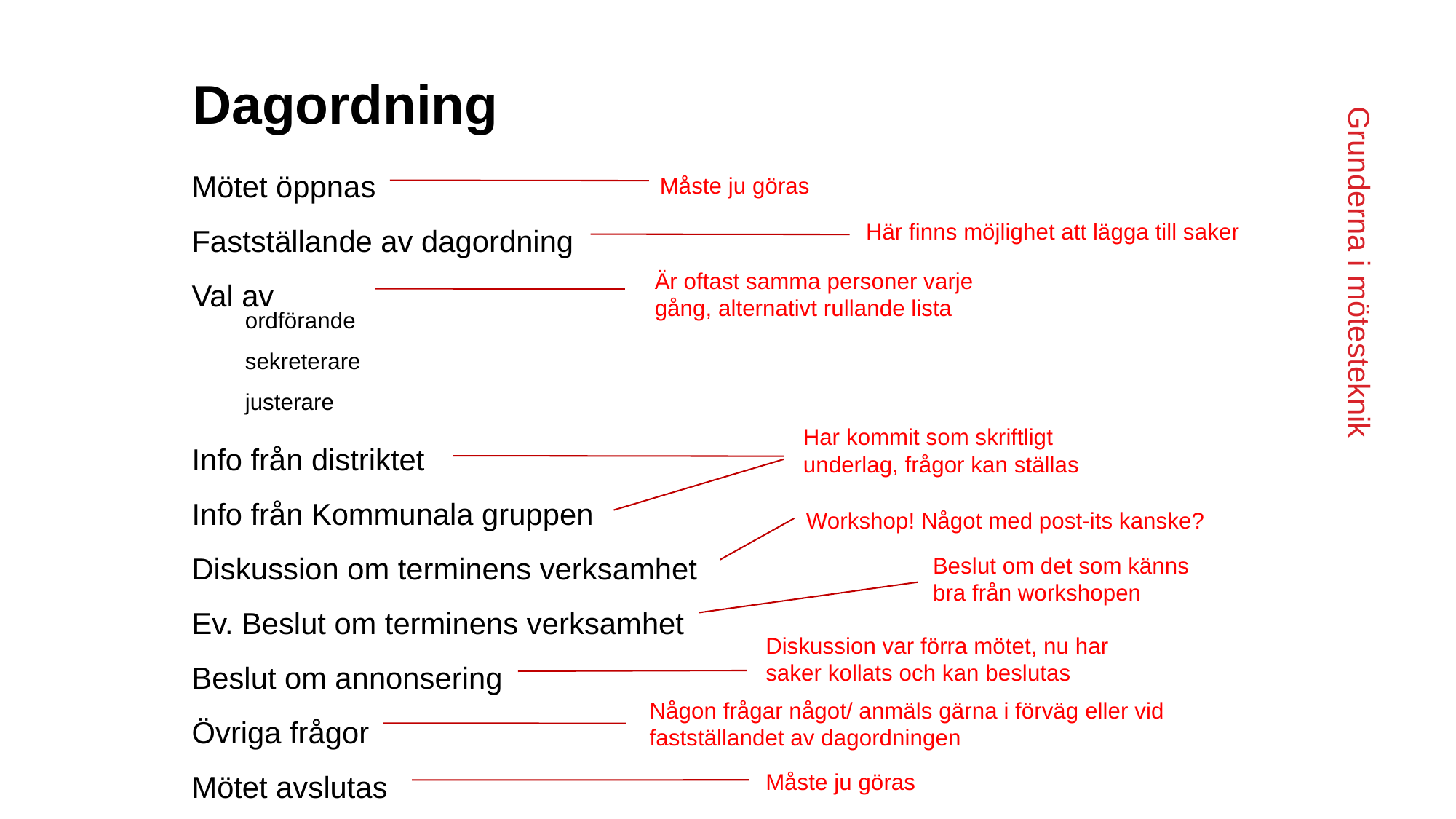

Dagordning
Mötet öppnas
Fastställande av dagordning
Val av

Info från distriktet
Info från Kommunala gruppen
Diskussion om terminens verksamhet
Ev. Beslut om terminens verksamhet
Beslut om annonsering
Övriga frågor
Mötet avslutas

Måste ju göras
Här finns möjlighet att lägga till saker
Är oftast samma personer varje gång, alternativt rullande lista
ordförande sekreterare justerare
Grunderna i mötesteknik
Har kommit som skriftligt underlag, frågor kan ställas

Workshop! Något med post-its kanske?
Beslut om det som känns bra från workshopen
Diskussion var förra mötet, nu har saker kollats och kan beslutas
Någon frågar något/ anmäls gärna i förväg eller vid fastställandet av dagordningen
Måste ju göras